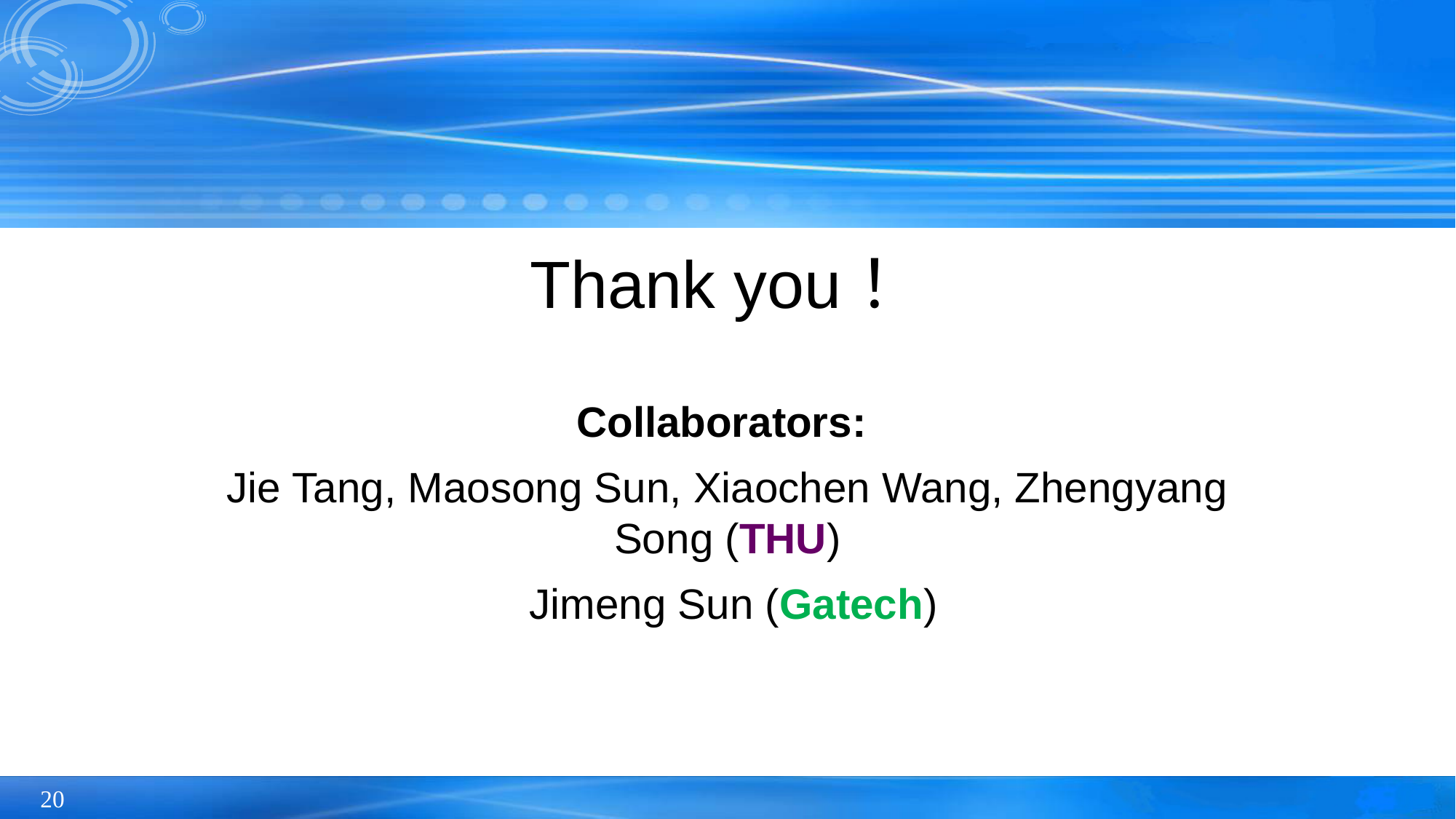

Thank you！

Collaborators:
Jie Tang, Maosong Sun, Xiaochen Wang, Zhengyang Song (THU)
 Jimeng Sun (Gatech)